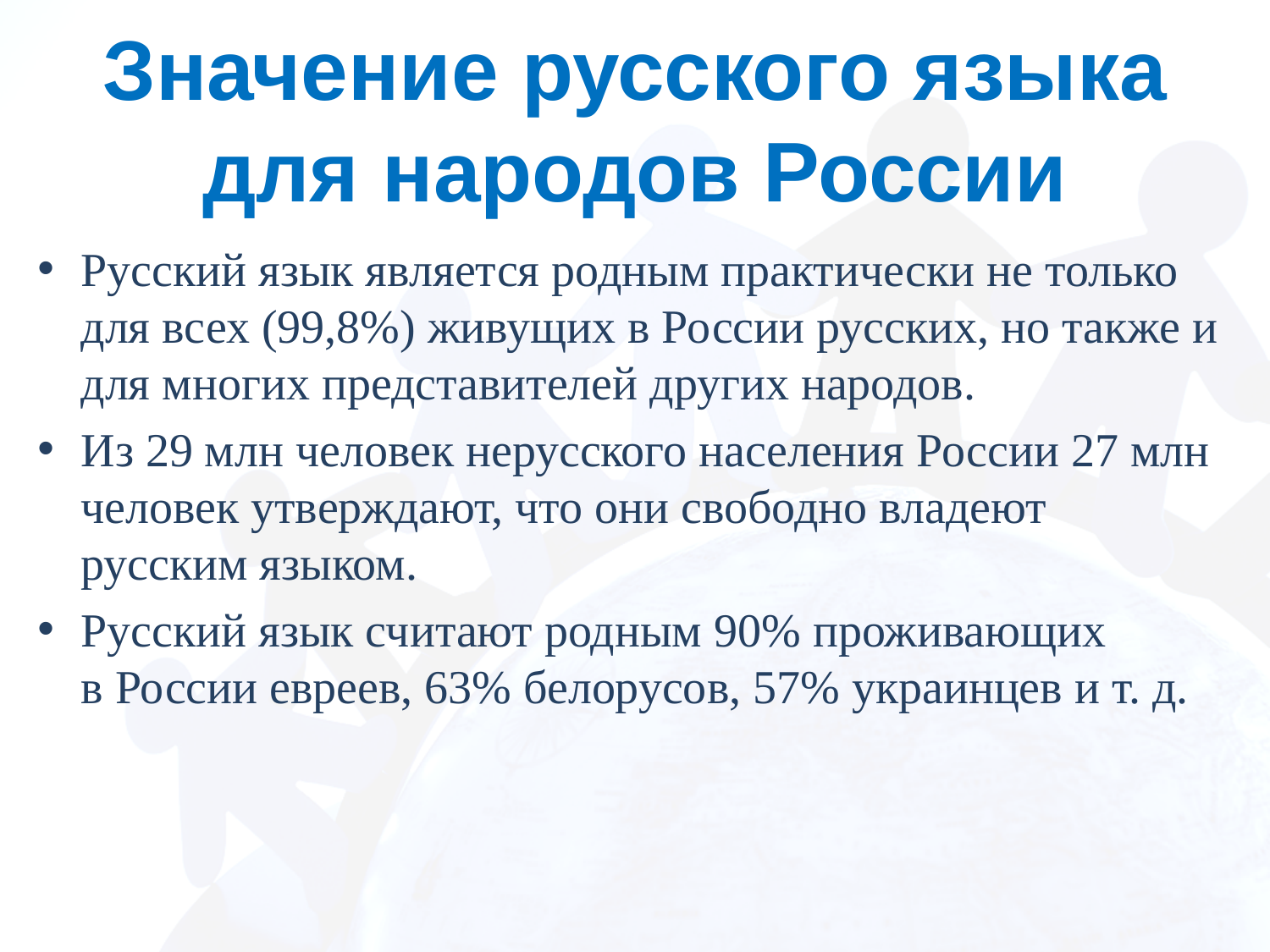

# Значение русского языка для народов России
Русский язык является родным практически не только для всех (99,8%) живущих в России русских, но также и для многих представителей других народов.
Из 29 млн человек нерусского населения России 27 млн человек утверждают, что они свободно владеют русским языком.
Русский язык считают родным 90% проживающих в России евреев, 63% белорусов, 57% украинцев и т. д.